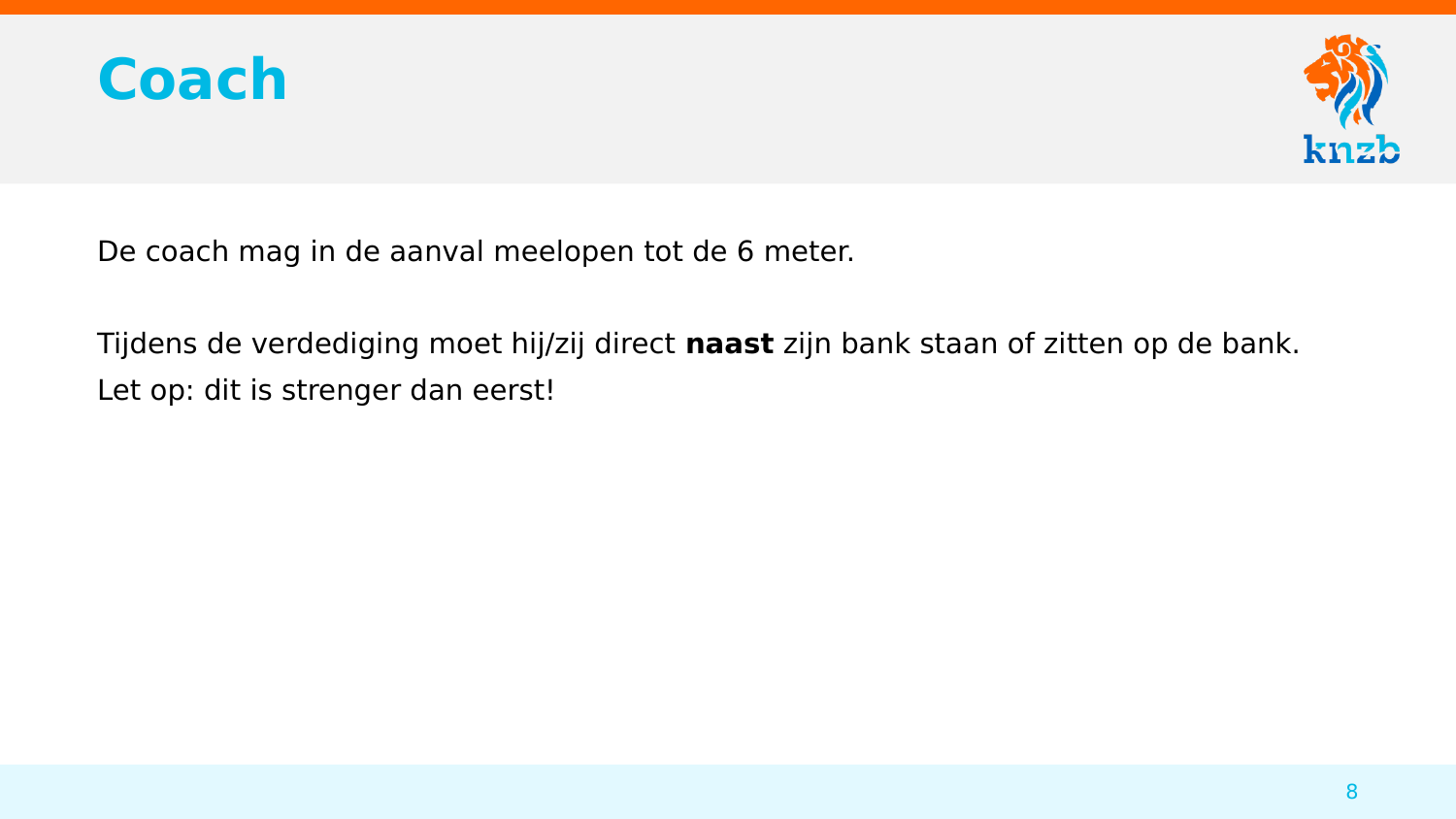

# Coach

De coach mag in de aanval meelopen tot de 6 meter.

Tijdens de verdediging moet hij/zij direct naast zijn bank staan of zitten op de bank.
Let op: dit is strenger dan eerst!

8